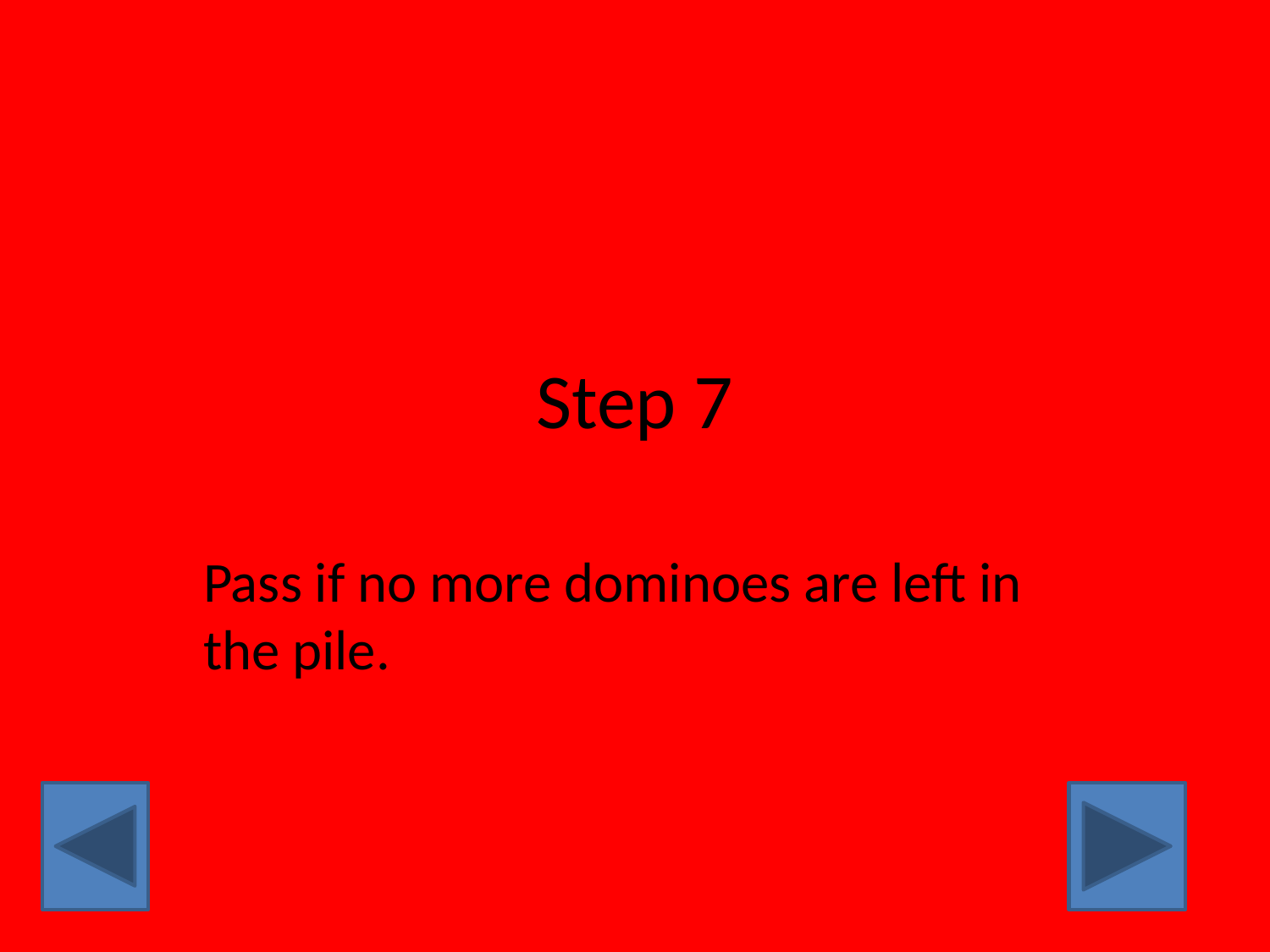

# Step 7
Pass if no more dominoes are left in the pile.